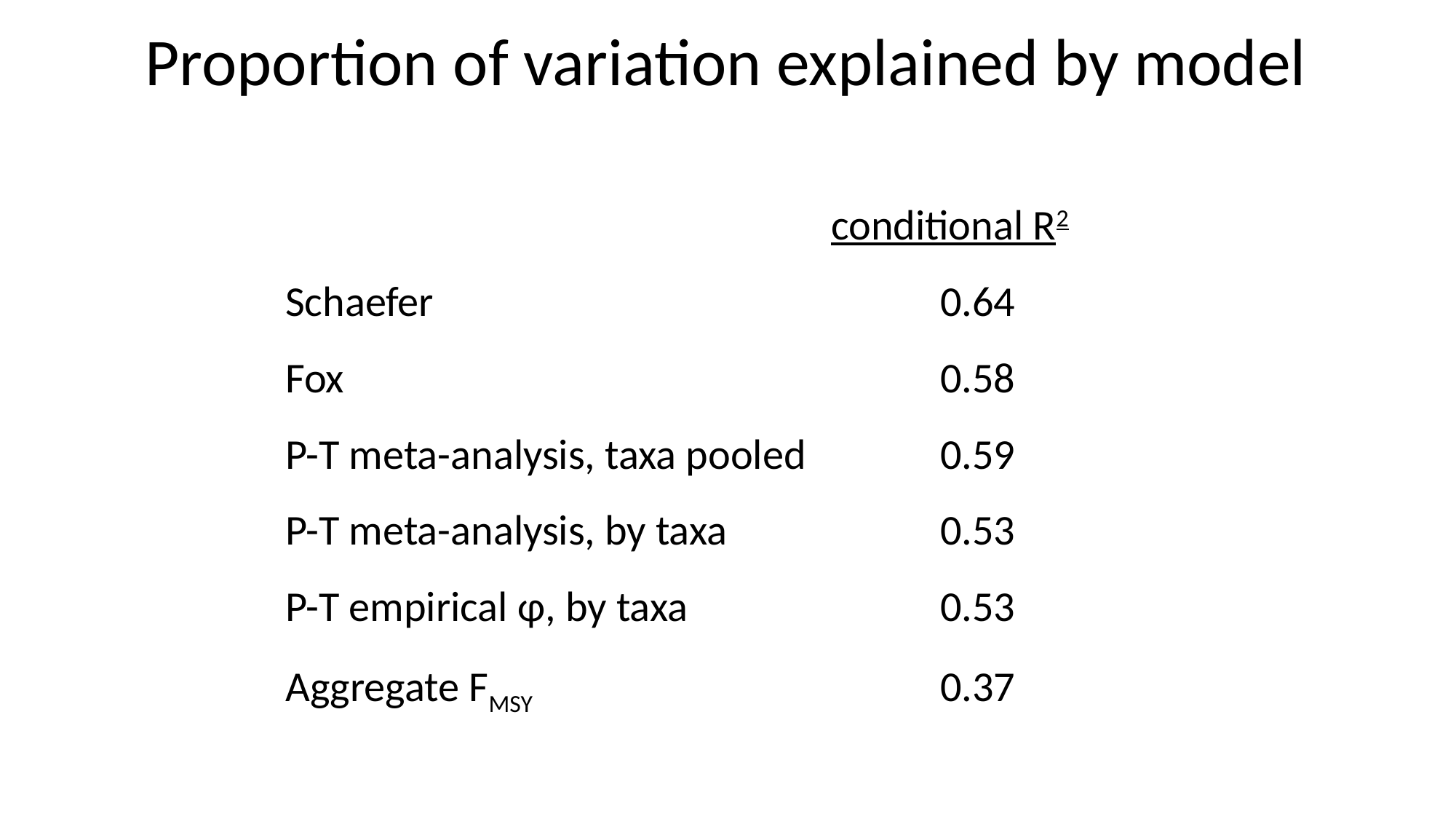

# Proportion of variation explained by model
					conditional R2
Schaefer  					0.64
Fox						0.58
P-T meta-analysis, taxa pooled		0.59
P-T meta-analysis, by taxa		0.53
P-T empirical φ, by taxa			0.53
Aggregate FMSY   				0.37